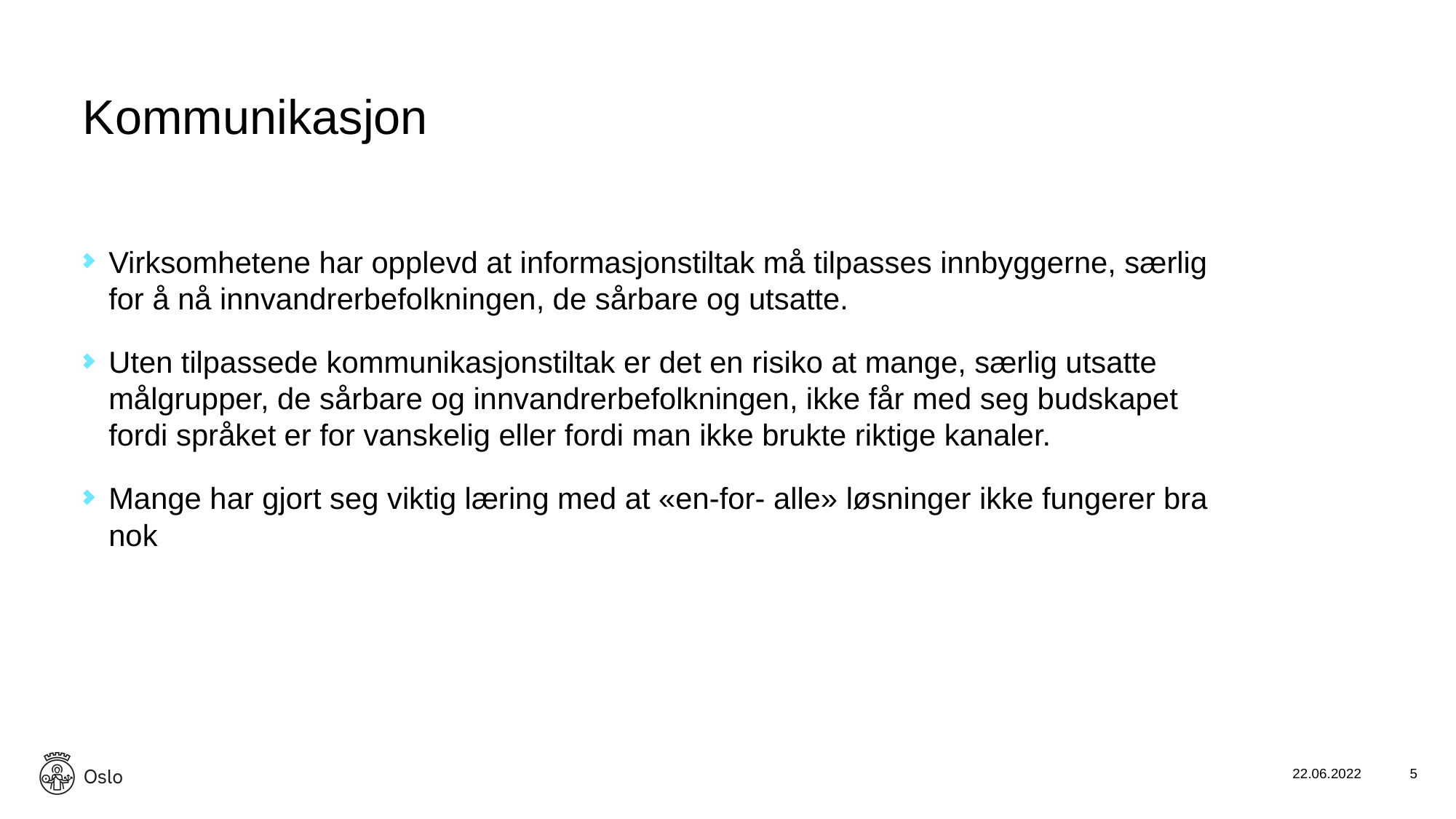

# Kommunikasjon
Virksomhetene har opplevd at informasjonstiltak må tilpasses innbyggerne, særlig for å nå innvandrerbefolkningen, de sårbare og utsatte.
Uten tilpassede kommunikasjonstiltak er det en risiko at mange, særlig utsatte målgrupper, de sårbare og innvandrerbefolkningen, ikke får med seg budskapet fordi språket er for vanskelig eller fordi man ikke brukte riktige kanaler.
Mange har gjort seg viktig læring med at «en-for- alle» løsninger ikke fungerer bra nok
22.06.2022
5